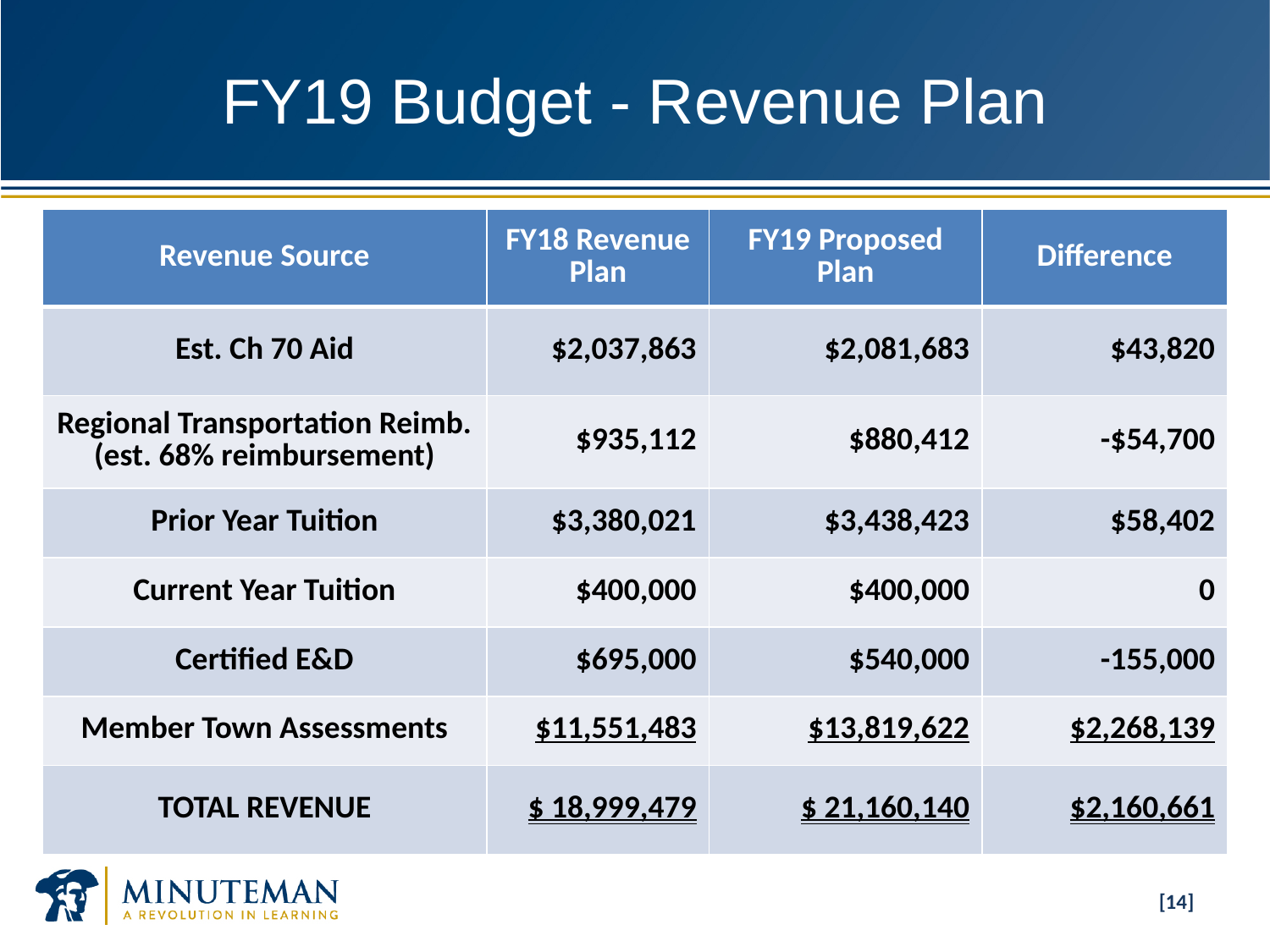

[14]
# FY19 Budget - Revenue Plan
| Revenue Source | FY18 Revenue Plan | FY19 Proposed Plan | Difference |
| --- | --- | --- | --- |
| Est. Ch 70 Aid | $2,037,863 | $2,081,683 | $43,820 |
| Regional Transportation Reimb. (est. 68% reimbursement) | $935,112 | $880,412 | -$54,700 |
| Prior Year Tuition | $3,380,021 | $3,438,423 | $58,402 |
| Current Year Tuition | $400,000 | $400,000 | 0 |
| Certified E&D | $695,000 | $540,000 | -155,000 |
| Member Town Assessments | $11,551,483 | $13,819,622 | $2,268,139 |
| TOTAL REVENUE | $ 18,999,479 | $ 21,160,140 | $2,160,661 |